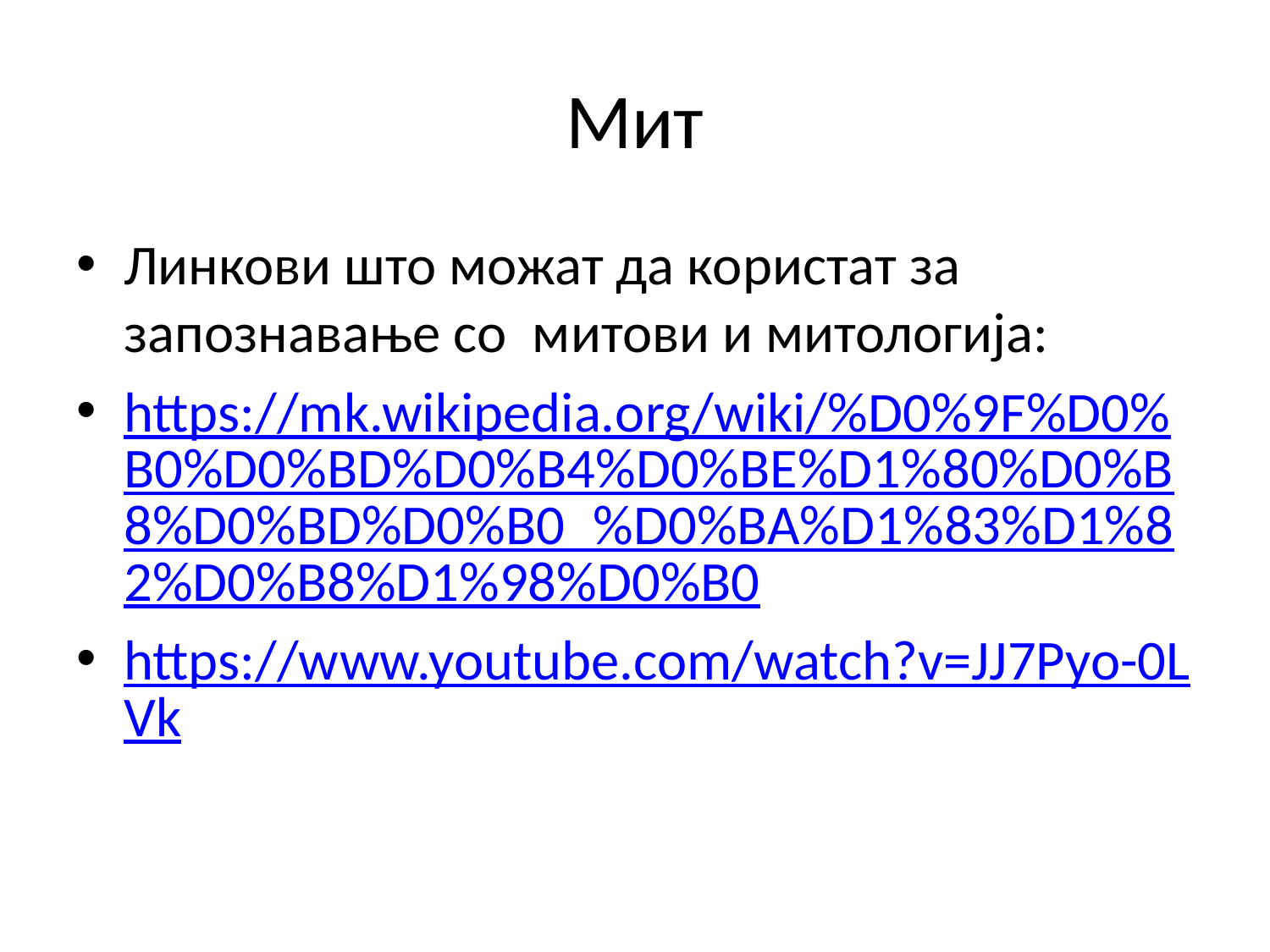

# Мит
Линкови што можат да користат за запознавање со  митови и митологија:
https://mk.wikipedia.org/wiki/%D0%9F%D0%B0%D0%BD%D0%B4%D0%BE%D1%80%D0%B8%D0%BD%D0%B0_%D0%BA%D1%83%D1%82%D0%B8%D1%98%D0%B0
https://www.youtube.com/watch?v=JJ7Pyo-0LVk